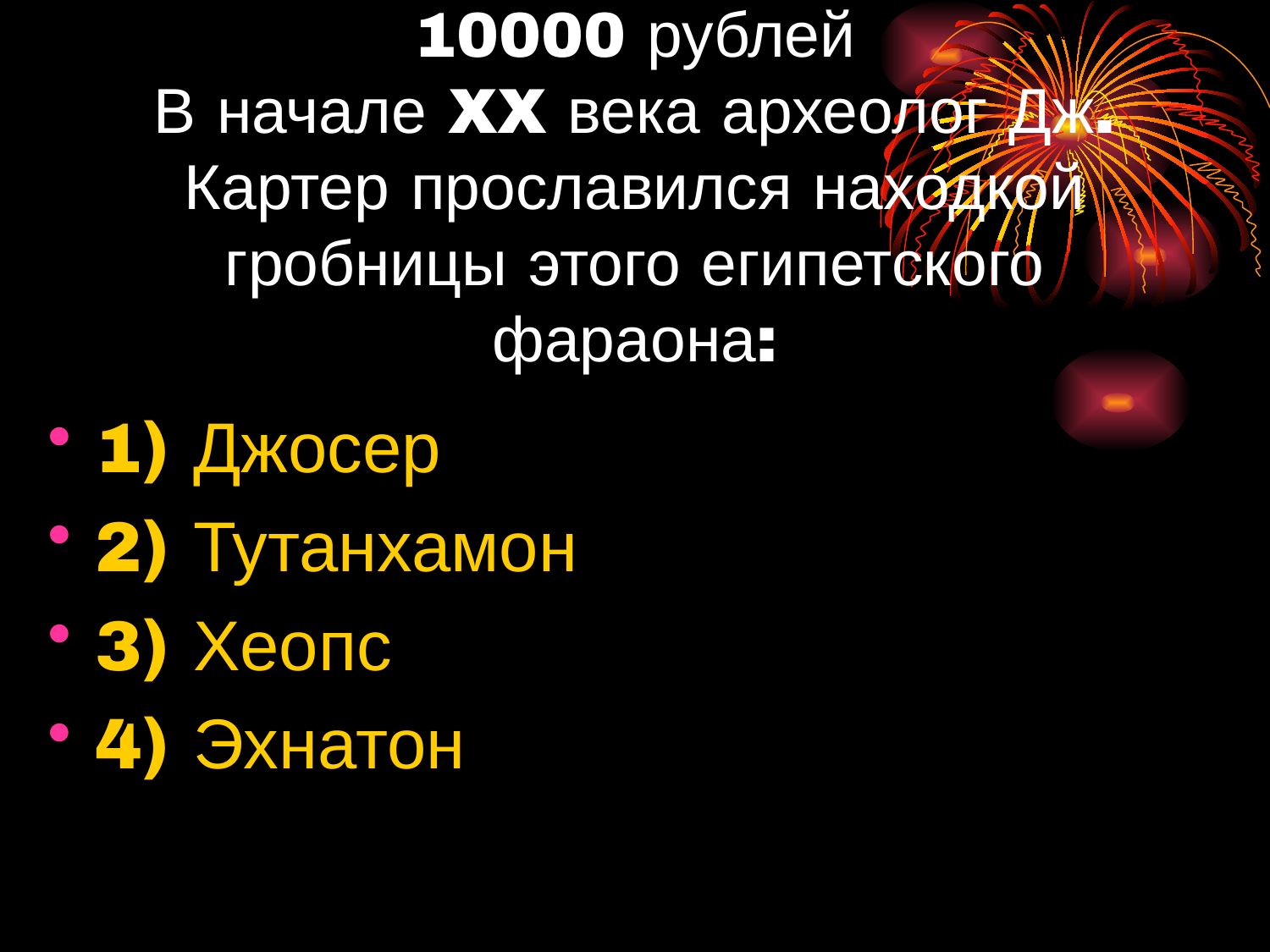

# 10000 рублей В начале XX века археолог Дж. Картер прославился находкой гробницы этого египетского фараона:
1) Джосер
2) Тутанхамон
3) Хеопс
4) Эхнатон